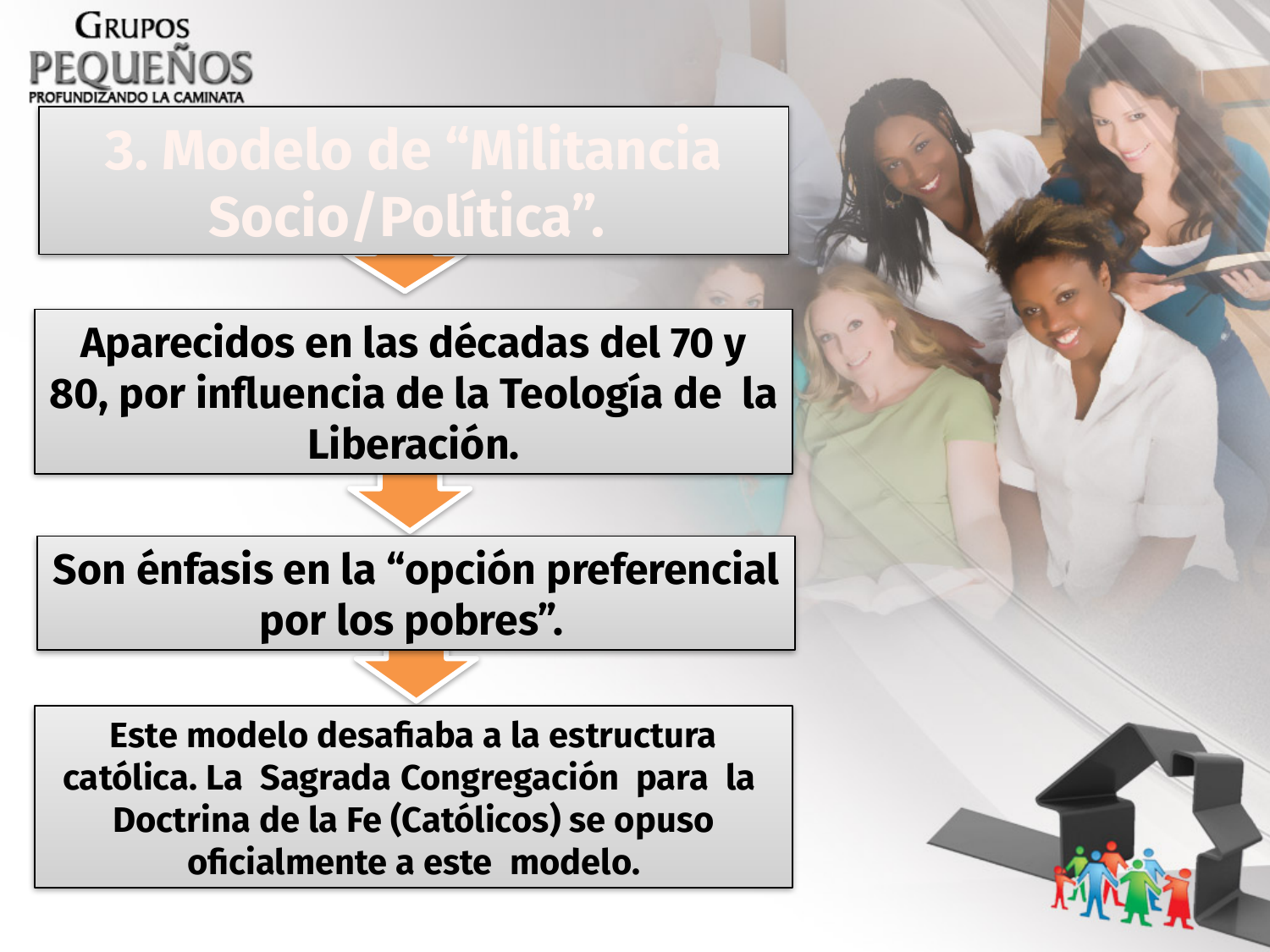

3. Modelo de “Militancia Socio/Política”.

Aparecidos en las décadas del 70 y 80, por influencia de la Teología de  la Liberación.

Son énfasis en la “opción preferencial por los pobres”.

Este modelo desafiaba a la estructura católica. La  Sagrada Congregación  para  la  Doctrina de la Fe (Católicos) se opuso oficialmente a este  modelo.